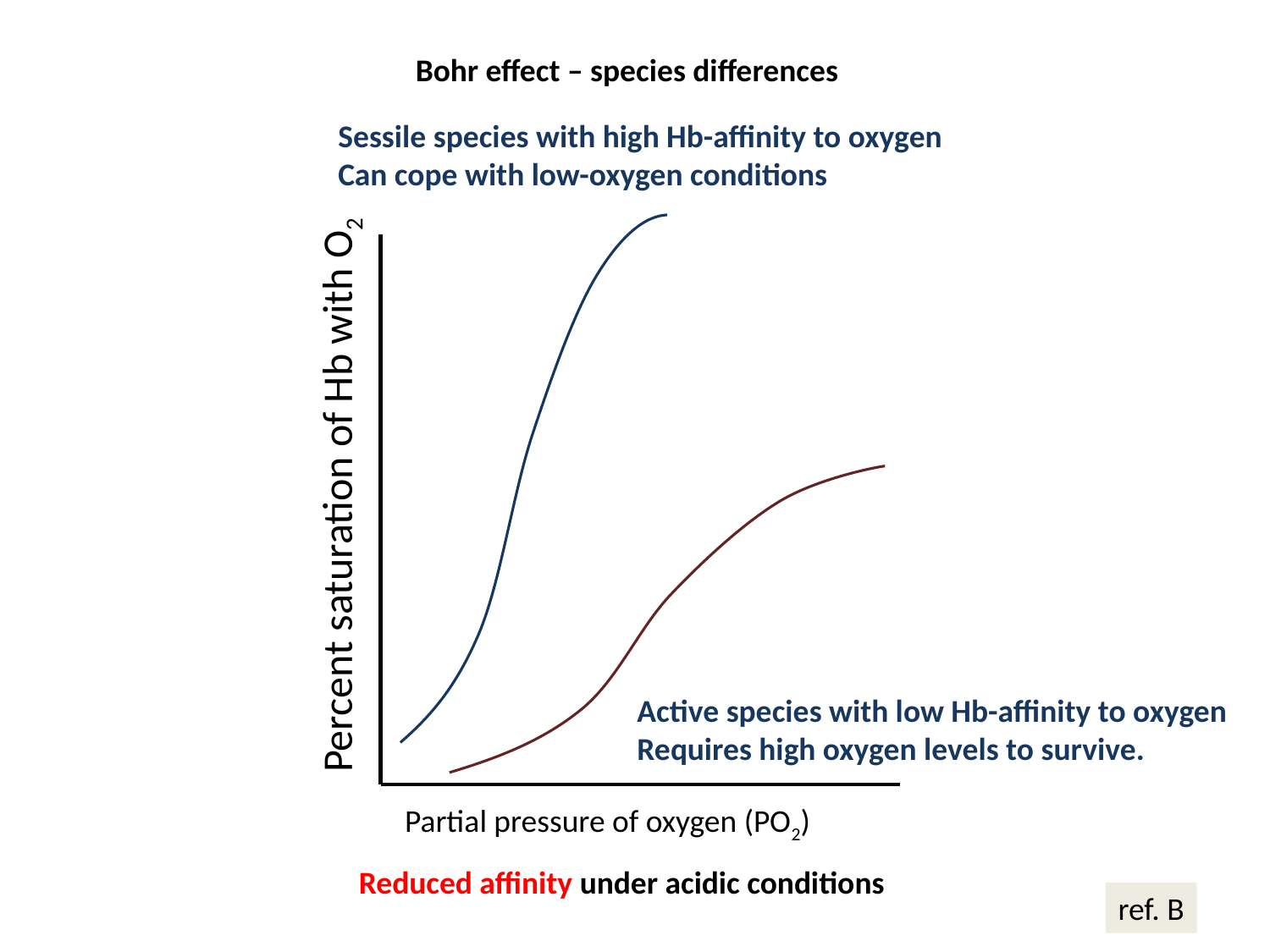

Bohr effect – species differences
Sessile species with high Hb-affinity to oxygen
Can cope with low-oxygen conditions

Percent saturation of Hb with O2

Partial pressure of oxygen (PO2)
Active species with low Hb-affinity to oxygen
Requires high oxygen levels to survive.
Reduced affinity under acidic conditions
37
ref. B